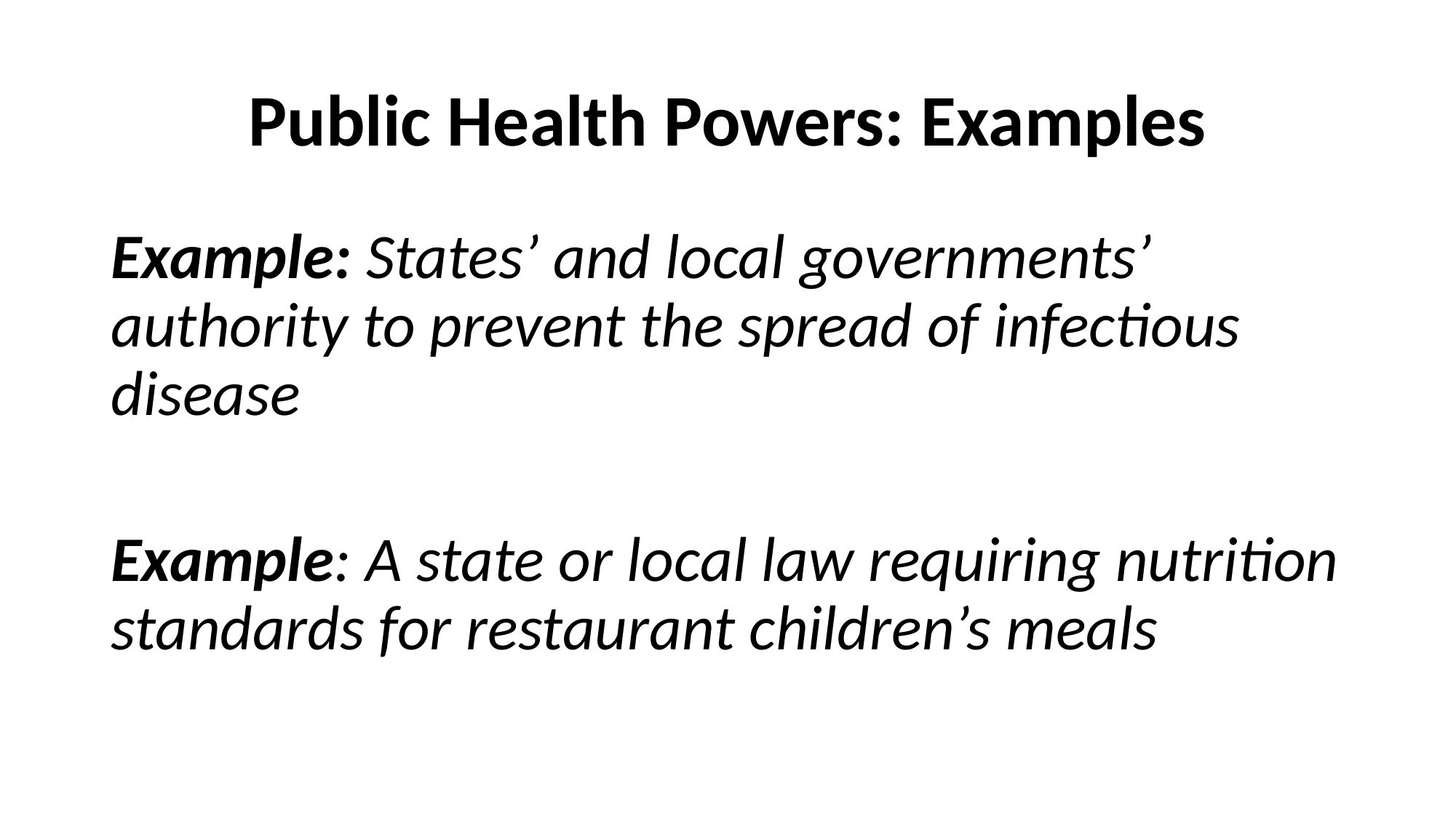

# Public Health Powers: Examples
Example: States’ and local governments’ authority to prevent the spread of infectious disease

Example: A state or local law requiring nutrition standards for restaurant children’s meals